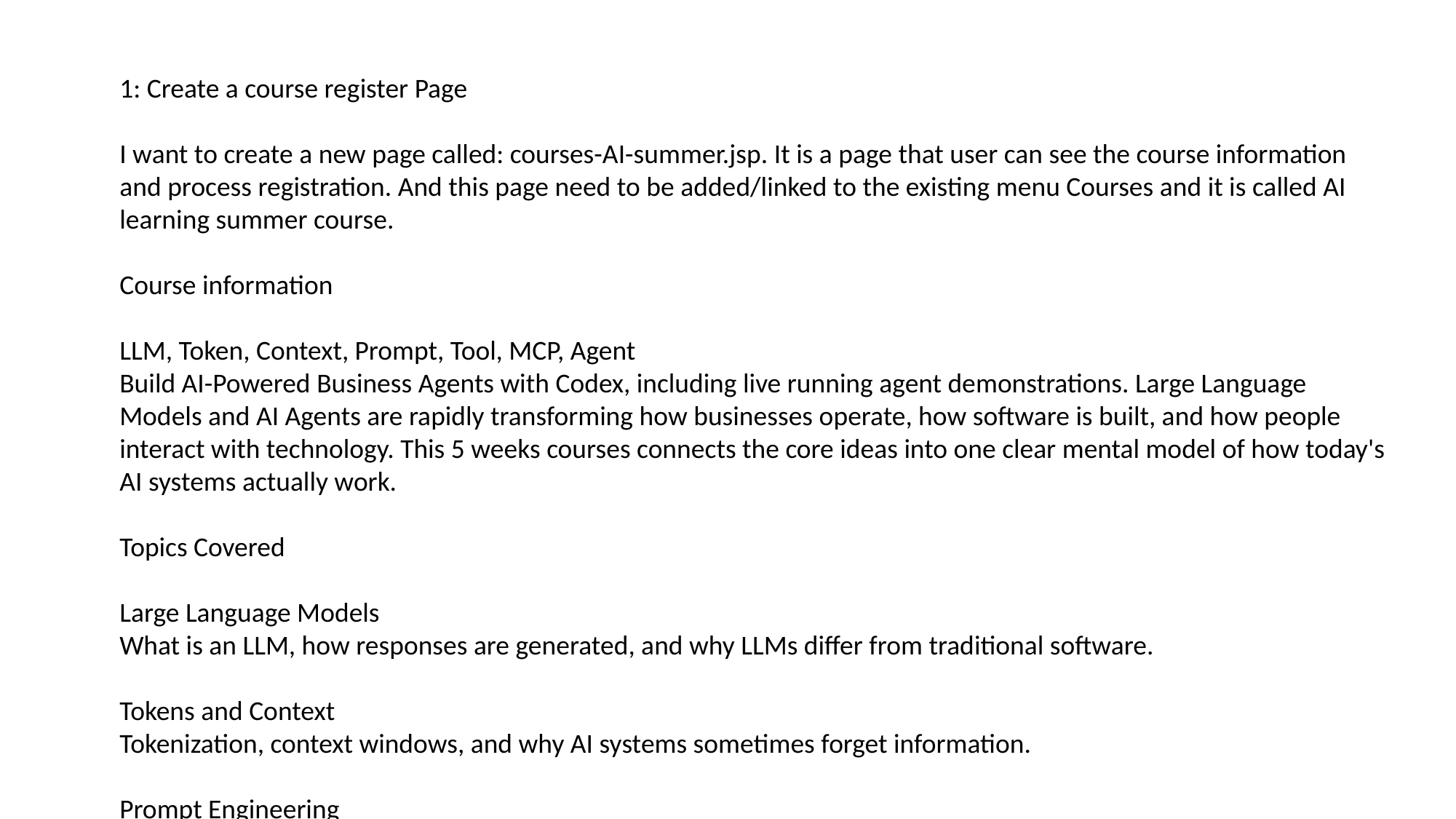

1: Create a course register Page

I want to create a new page called: courses-AI-summer.jsp. It is a page that user can see the course information and process registration. And this page need to be added/linked to the existing menu Courses and it is called AI learning summer course.

Course information

LLM, Token, Context, Prompt, Tool, MCP, Agent
Build AI-Powered Business Agents with Codex, including live running agent demonstrations. Large Language Models and AI Agents are rapidly transforming how businesses operate, how software is built, and how people interact with technology. This 5 weeks courses connects the core ideas into one clear mental model of how today's AI systems actually work.

Topics Covered

Large Language Models
What is an LLM, how responses are generated, and why LLMs differ from traditional software.

Tokens and Context
Tokenization, context windows, and why AI systems sometimes forget information.

Prompt Engineering
User prompts, system prompts, instruction design, and practical prompt techniques.

Tools and Function Calling
How AI accesses data, APIs, and business systems through external tools.

MCP
Model Context Protocol and secure connections between AI and enterprise systems.

Agents and Skills
Agent planning, reasoning, skills, capabilities, and multi-agent collaboration concepts.

Business Agents with Codex
Coding agents, tool workflows, MCP-enabled business agents, and automation.

Complete AI Architecture
Connecting LLM, prompt, context, tools, MCP, skills, agents, and enterprise apps.

Course details

July 19， 26 and August 9.
Time: 6:30 PM - 8:00 PM
Location: 76 Larkin Dr, Nepean, ON
Speaker: Fenqiang Zhuang, Founder & CEO of FeyaSoft Inc.

Price:

60 CAD

Who Should Attend?

Small Business user: who want to build/maintains their web site by using Codex
Software developers: who want to write code with Codex.
Students interested in AI
Anyone curious about how ChatGPT and AI Agents work.

About Teacher

Fenqiang Zhuang is the Founder and CEO of FeyaSoft Inc., a Canadian software company specializing in CRM solutions, low-code platforms, workflow automation, and AI-powered enterprise applications.
With extensive experience in enterprise software, AI integration, and business automation, he has led the development of AI-enabled business platforms that connect large language models with real-world enterprise systems.

2: Create a register form

This page need has a Register link. This link is a cubedrive form. Please call OCLS MCP to create a public form. It has the following information

1) Student information
Name, Email, Phone, Age, Address

2) fee information

Fee register method (single select field)
  e-transfer to office@ocls-ottawa.ca
  Zeffy online pay
  Other

Fee registered date
Fee registered email
Fee submit note

3: Add an after action to the register form

Add a flow which will confirm receive the register information and send an notification to admin office@cubedrive.com for the register information

1) Confirm email
When a student submit the record to the form, an email need be sent to student to confirm receive the register.

Title: Confirm registration to the OCLS AI course
Description: (HTML format)

This email confirms that we have received your registration information for the OCLS AI Summer Course: Build AI-Powered Business Agents with Codex.

Thanks for your registration.

Ottawa Chinese Language School Charity (OCLS)
300 Rochester Street, 241
Ottawa, Ontario, K1R 7N4, Canada
OCLS Board: (+1) 613 866-1341
OCLS School: (+1) 613 601-8868
office@ocls-ottawa.ca

2) Notification to admin office@cubedrive.com for the register information

Title: One student register to the AI course
Description: (HTML format)

This email notify that we have received one student registration information for the OCLS AI Summer Course: Build AI-Powered Business Agents with Codex.

Please check detail

Ottawa Chinese Language School Charity (OCLS)
300 Rochester Street, 241
Ottawa, Ontario, K1R 7N4, Canada
OCLS Board: (+1) 613 866-1341
OCLS School: (+1) 613 601-8868
office@ocls-ottawa.ca

4: Do not need checkin GIT for this page